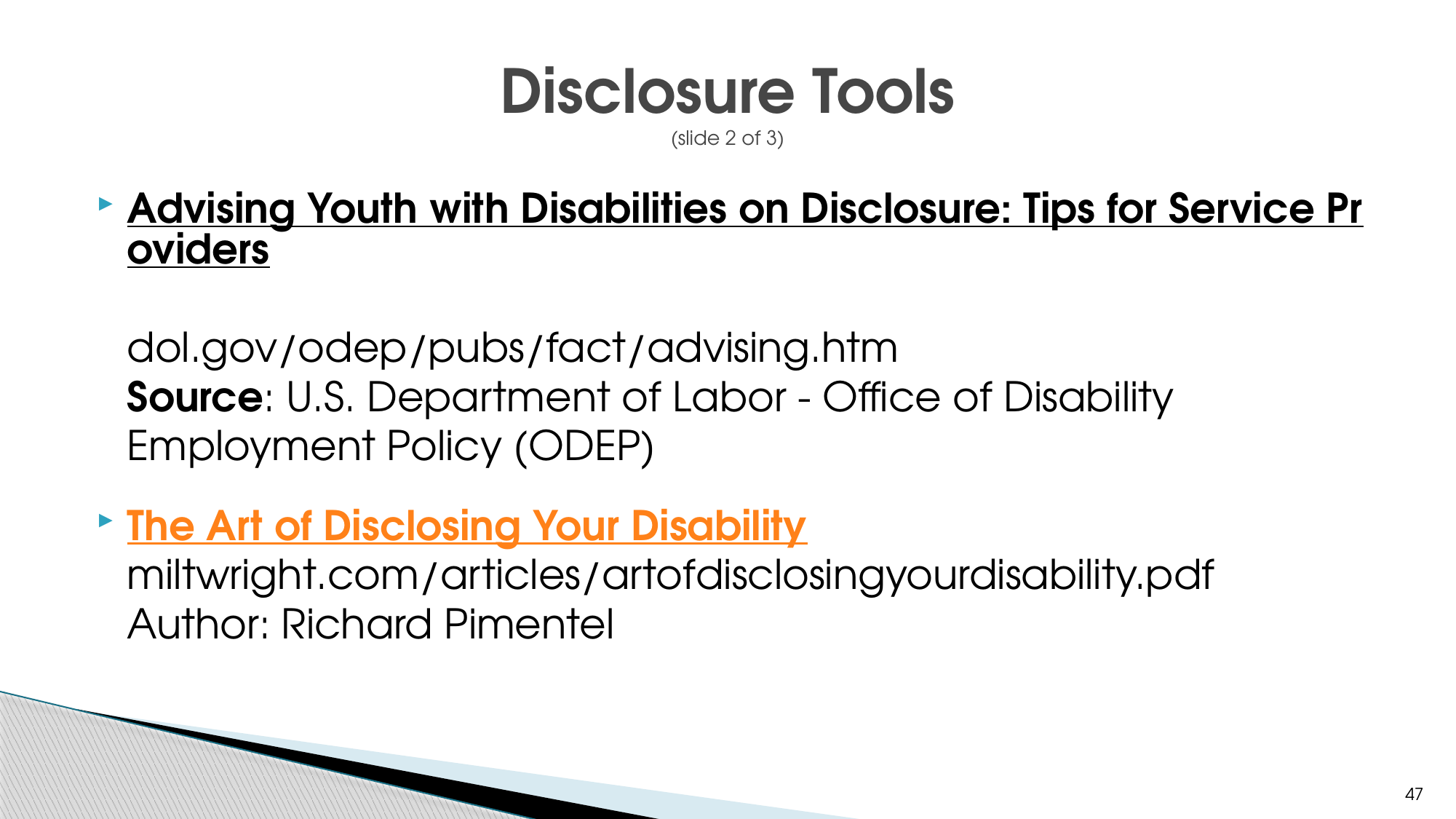

# Disclosure Tools (slide 2 of 3)
Advising Youth with Disabilities on Disclosure: Tips for Service Providers
dol.gov/odep/pubs/fact/advising.htm
Source: U.S. Department of Labor - Office of Disability Employment Policy (ODEP)
The Art of Disclosing Your Disability
miltwright.com/articles/artofdisclosingyourdisability.pdf
Author: Richard Pimentel

47